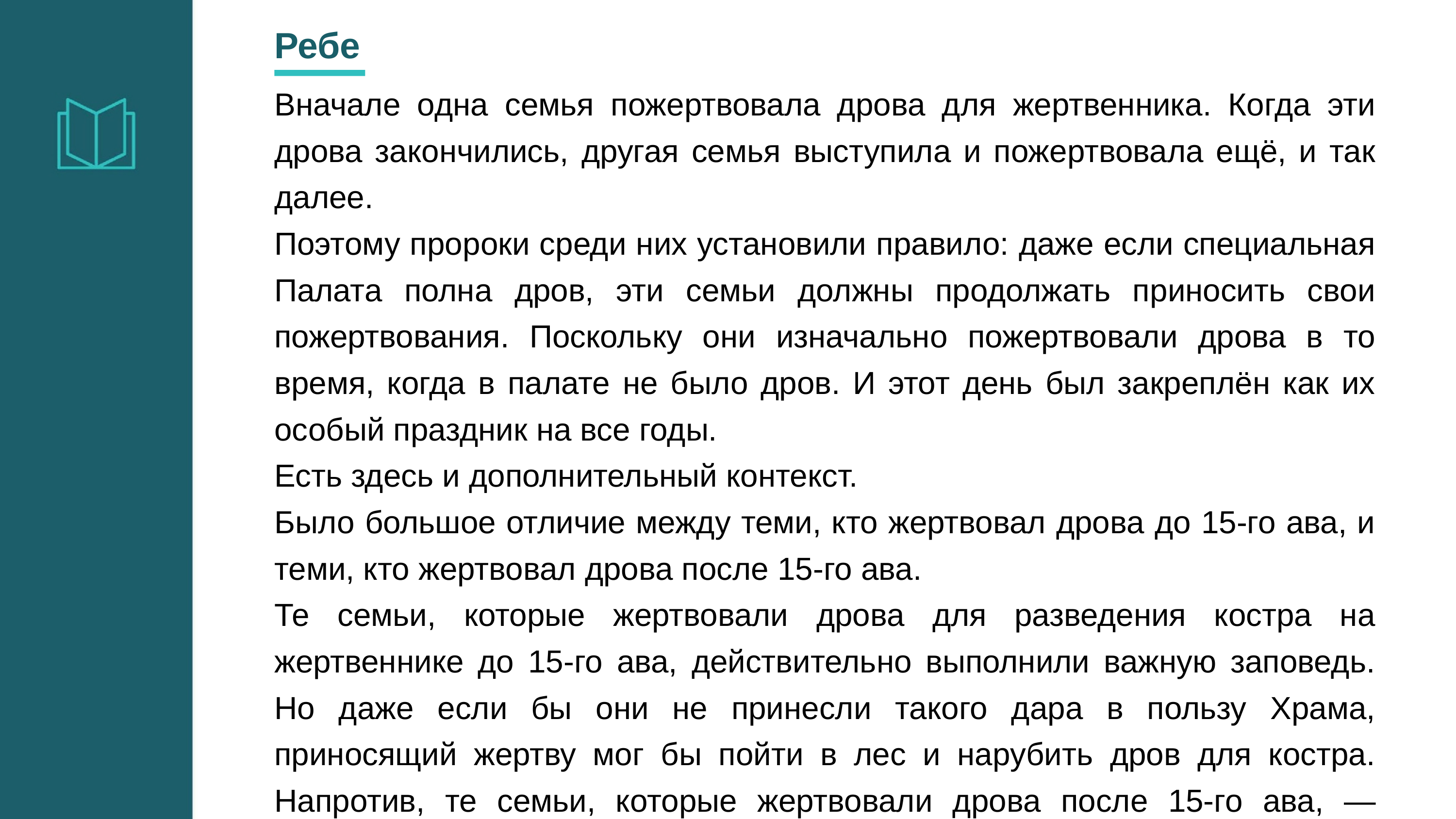

Ребе

Вначале одна семья пожертвовала дрова для жертвенника. Когда эти дрова закончились, другая семья выступила и пожертвовала ещё, и так далее.
Поэтому пророки среди них установили правило: даже если специальная Палата полна дров, эти семьи должны продолжать приносить свои пожертвования. Поскольку они изначально пожертвовали дрова в то время, когда в палате не было дров. И этот день был закреплён как их особый праздник на все годы.
Есть здесь и дополнительный контекст.
Было большое отличие между теми, кто жертвовал дрова до 15-го ава, и теми, кто жертвовал дрова после 15-го ава.
Те семьи, которые жертвовали дрова для разведения костра на жертвеннике до 15-го ава, действительно выполнили важную заповедь. Но даже если бы они не принесли такого дара в пользу Храма, приносящий жертву мог бы пойти в лес и нарубить дров для костра. Напротив, те семьи, которые жертвовали дрова после 15-го ава, — польза от этого была намного больше,